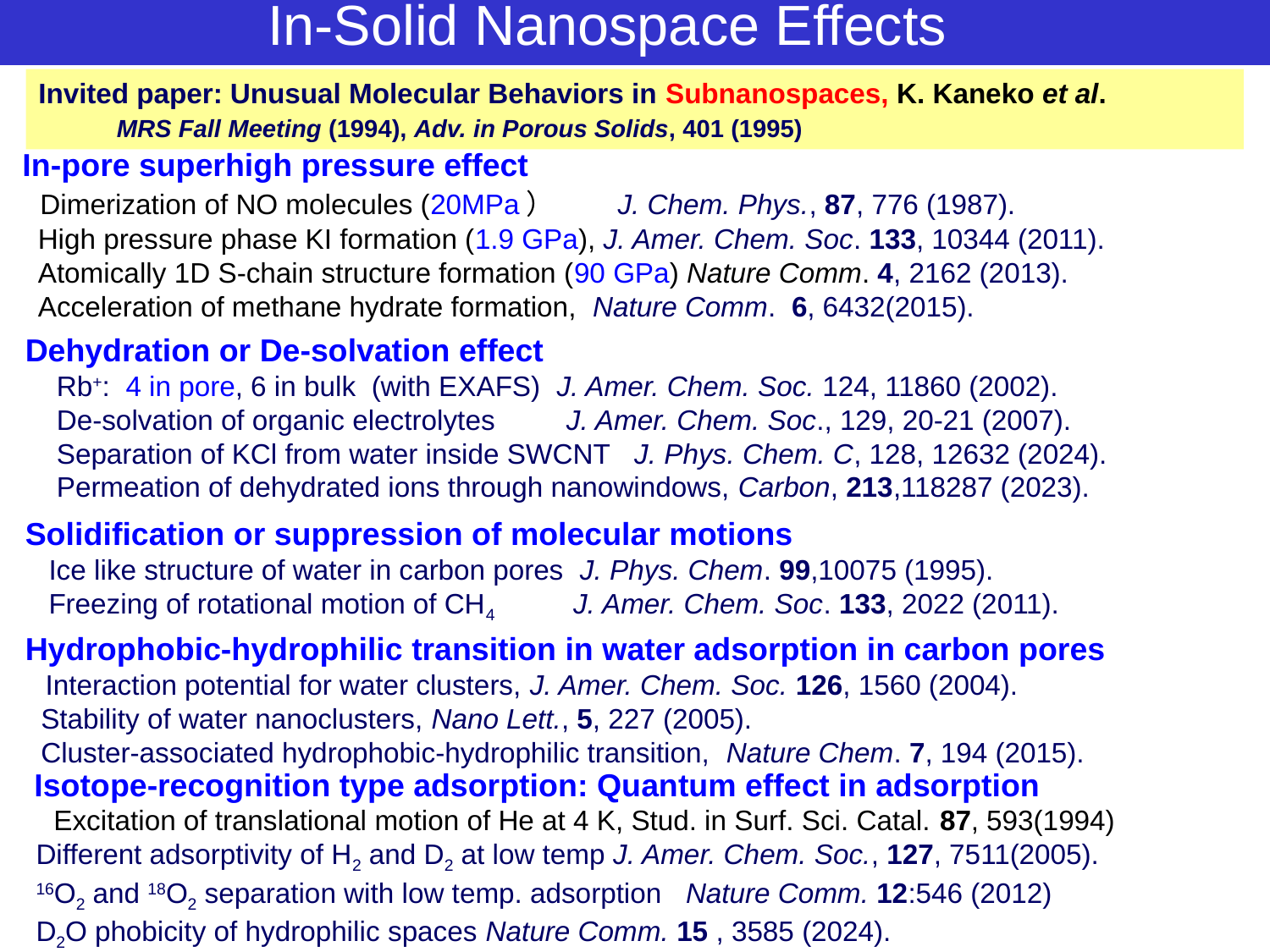

In-Solid Nanospace Effects

Invited paper: Unusual Molecular Behaviors in Subnanospaces, K. Kaneko et al.
          MRS Fall Meeting (1994), Adv. in Porous Solids, 401 (1995)
In-pore superhigh pressure effect
  Dimerization of NO molecules (20MPa）　　J. Chem. Phys., 87, 776 (1987).
  High pressure phase KI formation (1.9 GPa), J. Amer. Chem. Soc. 133, 10344 (2011).
  Atomically 1D S-chain structure formation (90 GPa) Nature Comm. 4, 2162 (2013).
  Acceleration of methane hydrate formation,  Nature Comm.  6, 6432(2015).
Dehydration or De-solvation effect
    Rb+:  4 in pore, 6 in bulk  (with EXAFS)  J. Amer. Chem. Soc. 124, 11860 (2002).
    De-solvation of organic electrolytes         J. Amer. Chem. Soc., 129, 20-21 (2007).
    Separation of KCl from water inside SWCNT   J. Phys. Chem. C, 128, 12632 (2024).
    Permeation of dehydrated ions through nanowindows, Carbon, 213,118287 (2023).

Solidification or suppression of molecular motions
   Ice like structure of water in carbon pores  J. Phys. Chem. 99,10075 (1995).
   Freezing of rotational motion of CH4          J. Amer. Chem. Soc. 133, 2022 (2011).
Hydrophobic-hydrophilic transition in water adsorption in carbon pores
   Interaction potential for water clusters, J. Amer. Chem. Soc. 126, 1560 (2004).
  Stability of water nanoclusters, Nano Lett., 5, 227 (2005).
  Cluster-associated hydrophobic-hydrophilic transition,  Nature Chem. 7, 194 (2015).
　Isotope-recognition type adsorption: Quantum effect in adsorption
　 Excitation of translational motion of He at 4 K, Stud. in Surf. Sci. Catal. 87, 593(1994)
   Different adsorptivity of H2 and D2 at low temp J. Amer. Chem. Soc., 127, 7511(2005).
   16O2 and 18O2 separation with low temp. adsorption   Nature Comm. 12:546 (2012)
   D2O phobicity of hydrophilic spaces Nature Comm. 15 , 3585 (2024).